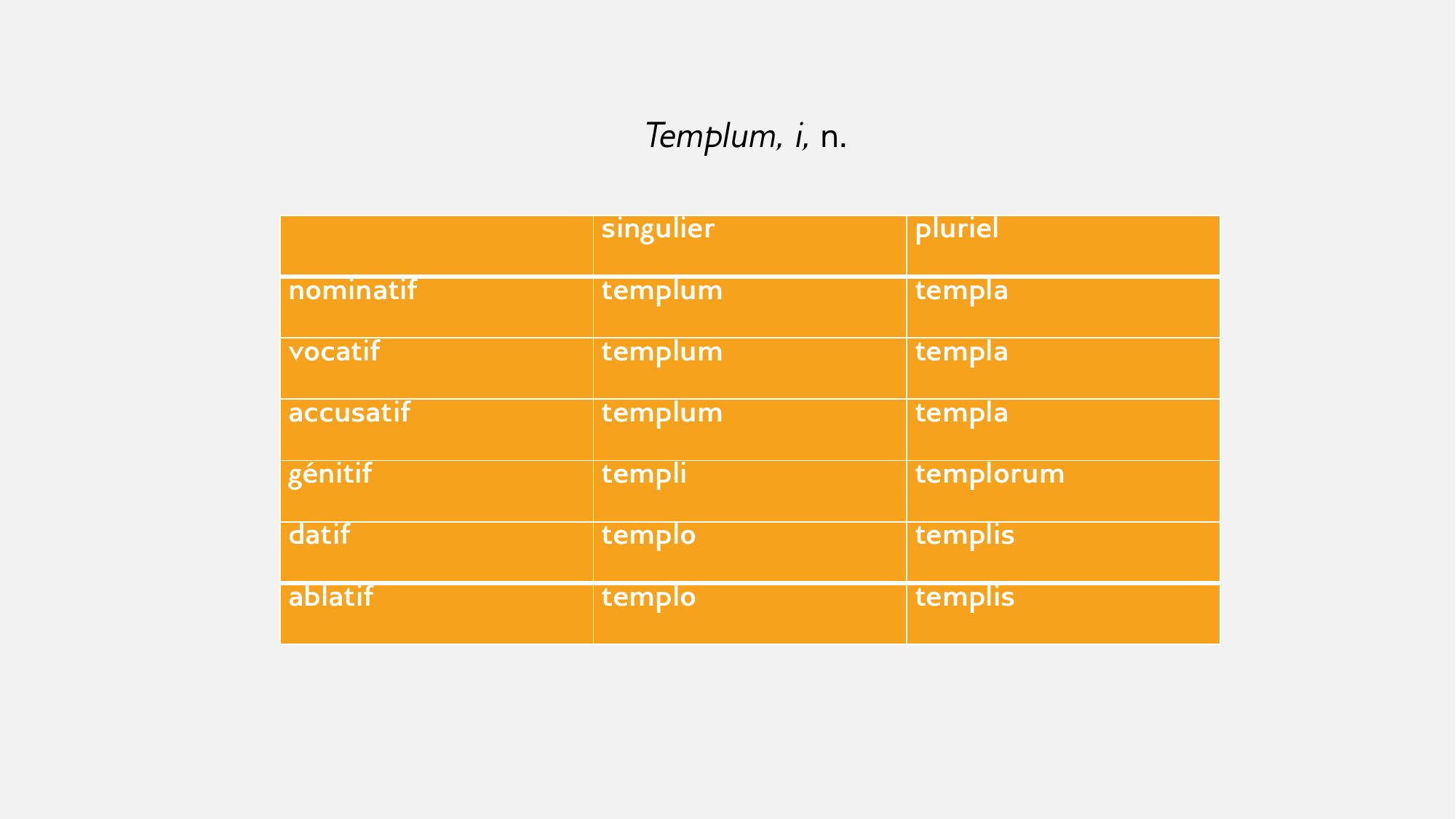

Templum, i, n.
|  | singulier | pluriel |
| --- | --- | --- |
| nominatif | templum | templa |
| vocatif | templum | templa |
| accusatif | templum | templa |
| génitif | templi | templorum |
| datif | templo | templis |
| ablatif | templo | templis |